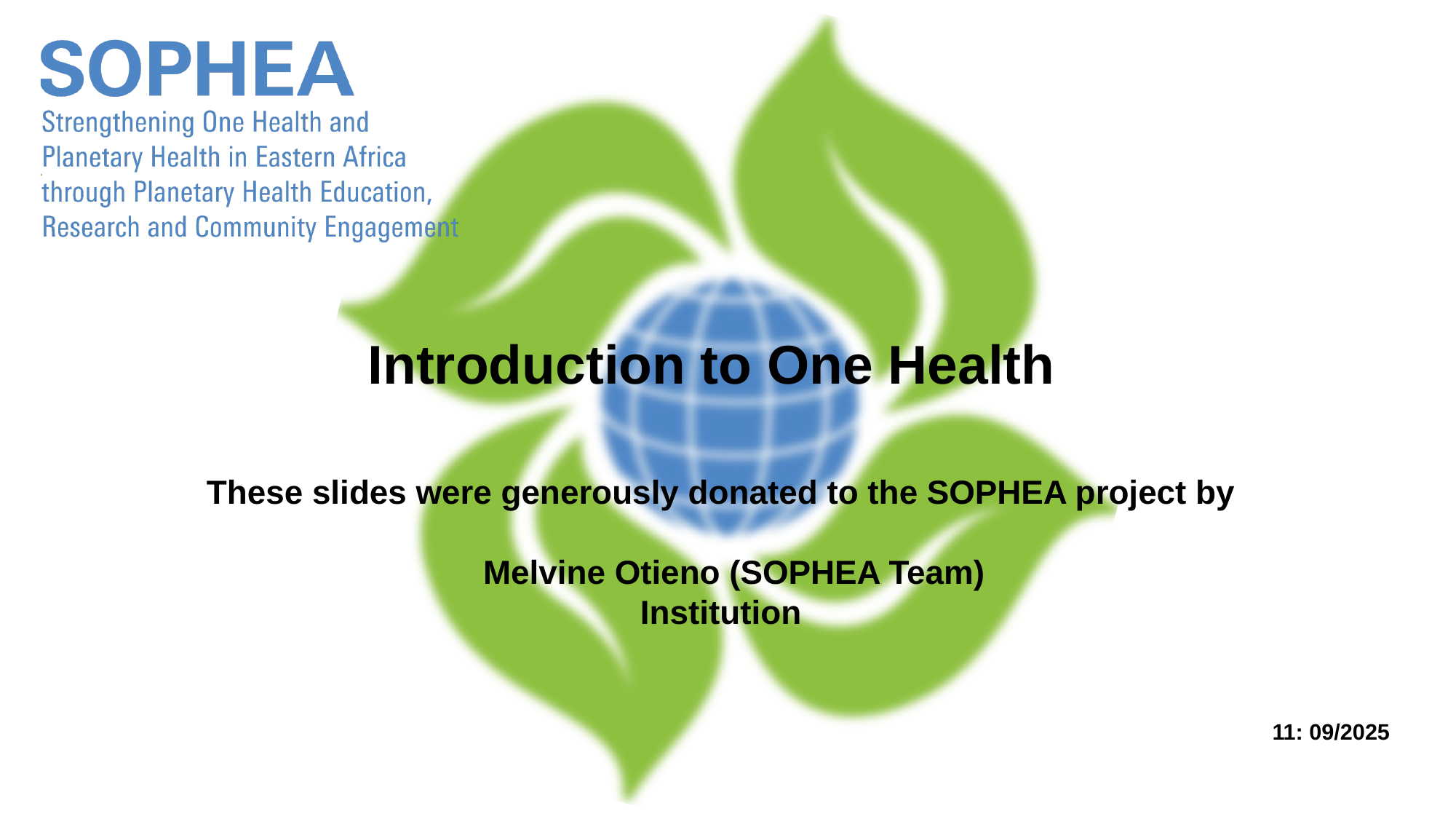

# Introduction to One Health
These slides were generously donated to the SOPHEA project by

                                          Melvine Otieno (SOPHEA Team)
Institution
11: 09/2025